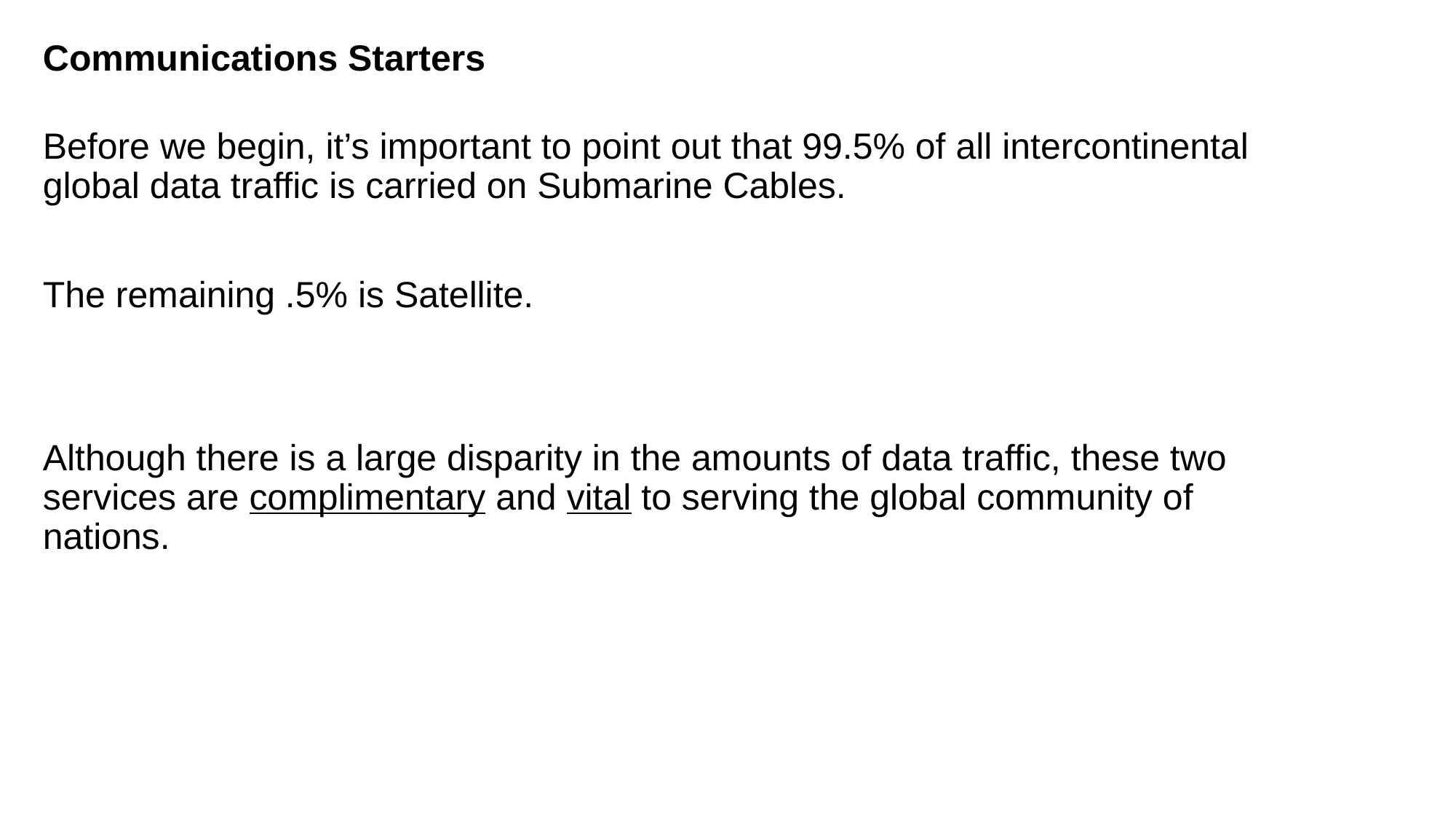

# Communications Starters
Before we begin, it’s important to point out that 99.5% of all intercontinental global data traffic is carried on Submarine Cables.

The remaining .5% is Satellite.

Although there is a large disparity in the amounts of data traffic, these two services are complimentary and vital to serving the global community of nations.